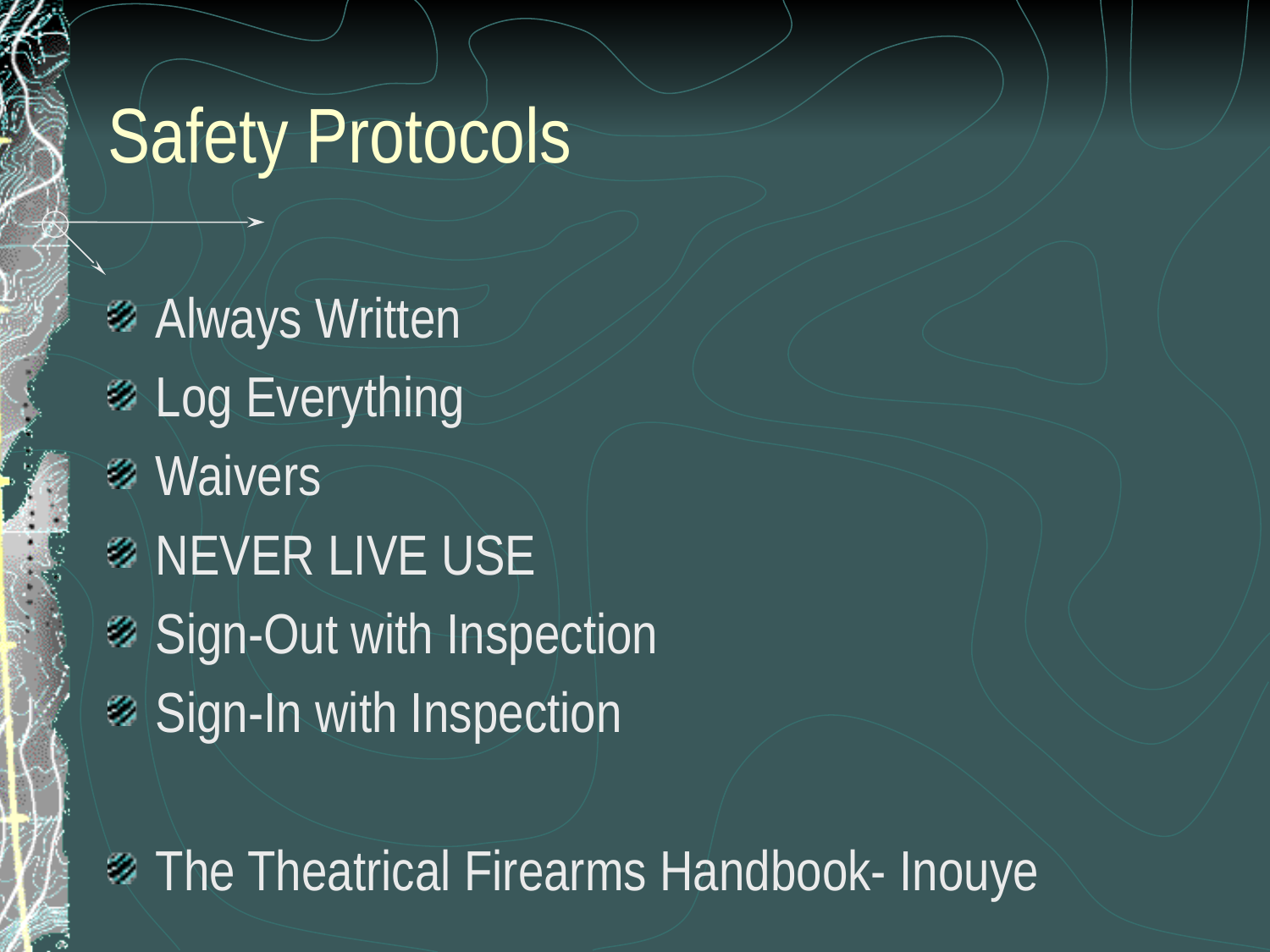

# Safety Protocols
Always Written
Log Everything
Waivers
NEVER LIVE USE
Sign-Out with Inspection
Sign-In with Inspection

The Theatrical Firearms Handbook- Inouye